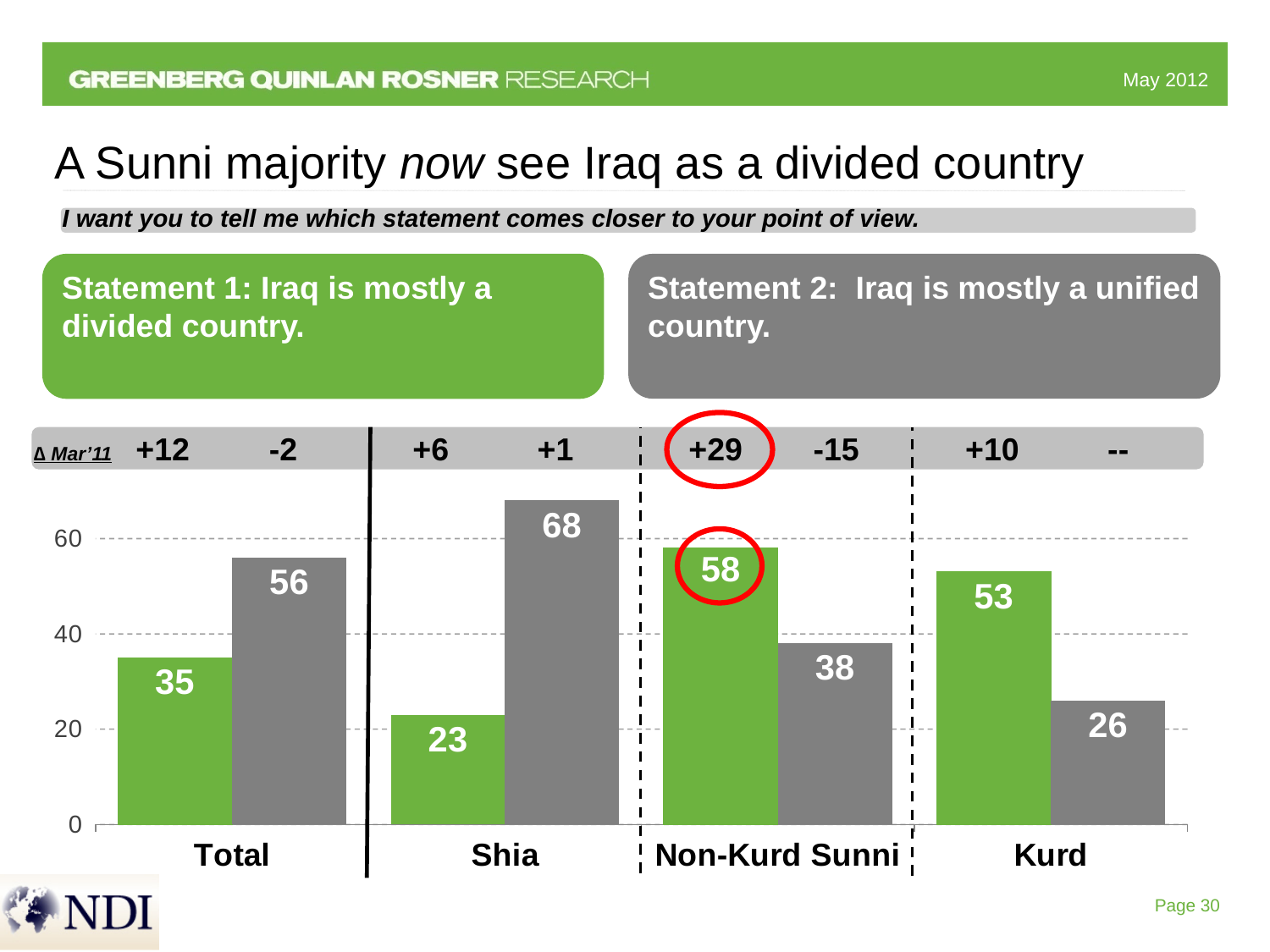

# A Sunni majority now see Iraq as a divided country
I want you to tell me which statement comes closer to your point of view.
Statement 1: Iraq is mostly a divided country.
Statement 2:  Iraq is mostly a unified country.

### Chart

| Category |  |  |
|---|---|---|
| Total | 35.0 | 56.0 |
| Shia | 23.0 | 68.0 |
| Non-Kurd Sunni | 58.0 | 38.0 |
| Kurd | 53.0 | 26.0 |
∆ Mar’11    +12         -2             +6          +1             +29        -15            +10          --

Page 30